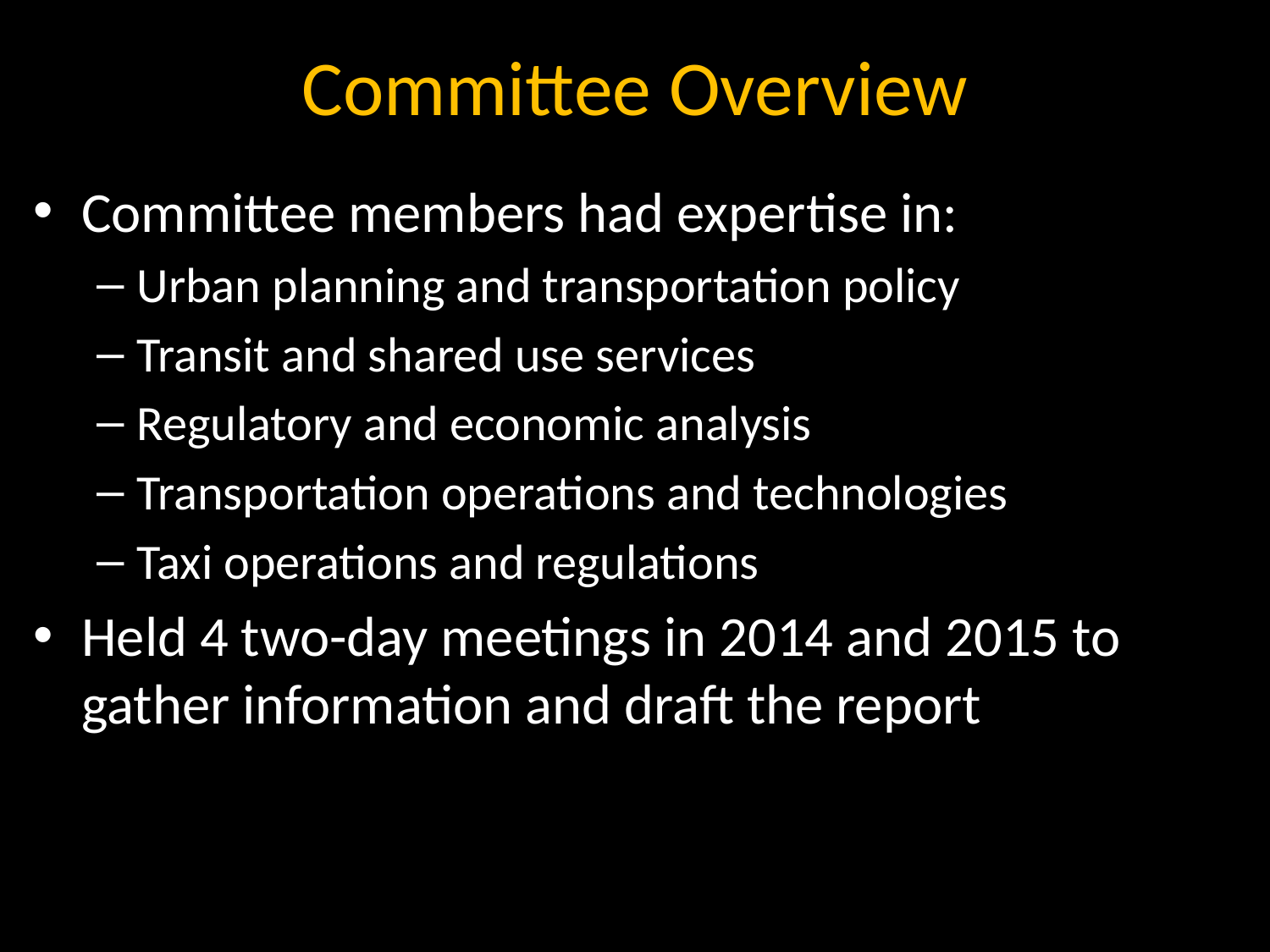

# Committee Overview
Committee members had expertise in:
Urban planning and transportation policy
Transit and shared use services
Regulatory and economic analysis
Transportation operations and technologies
Taxi operations and regulations
Held 4 two-day meetings in 2014 and 2015 to gather information and draft the report